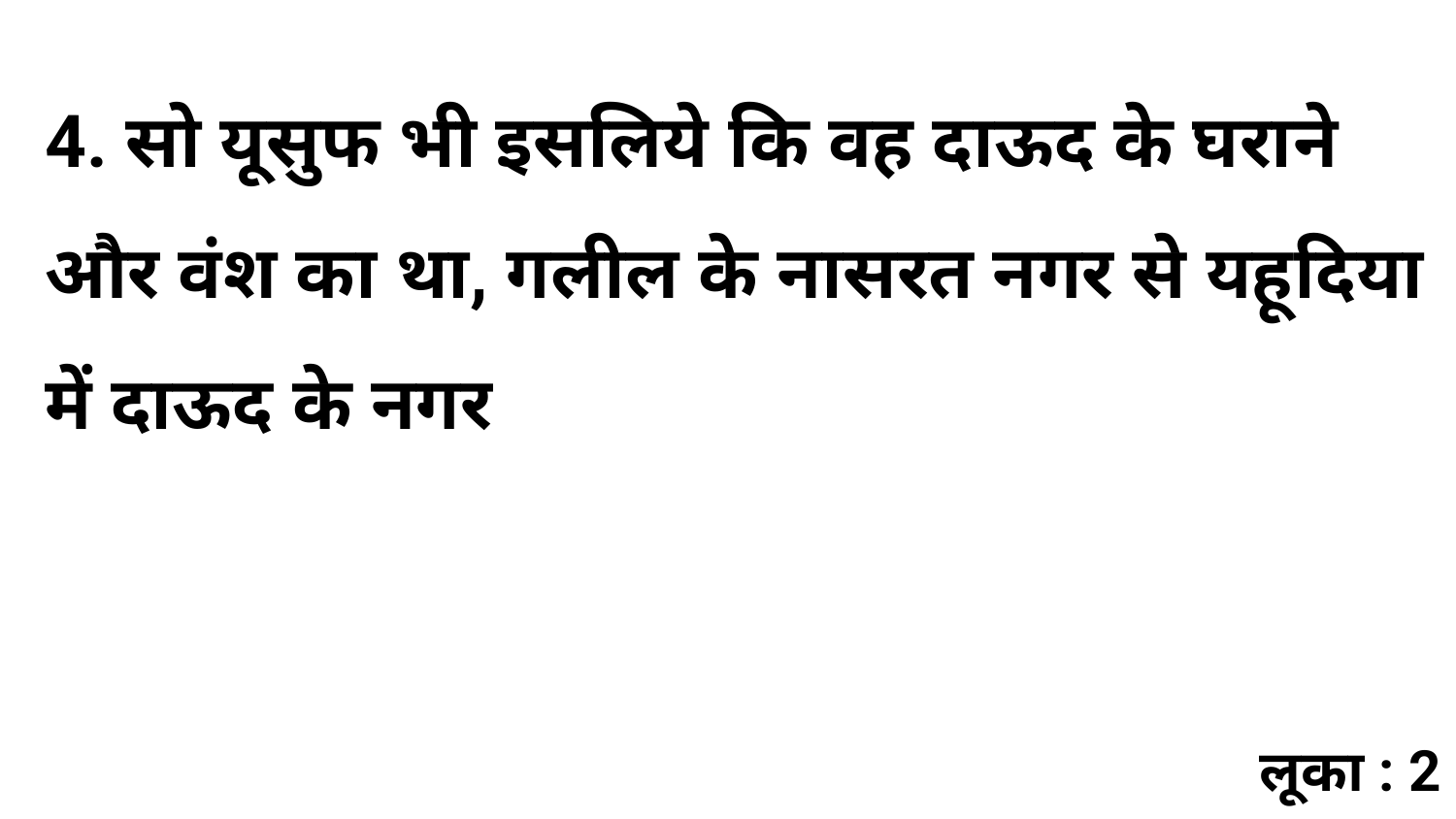

4. सो यूसुफ भी इसलिये कि वह दाऊद के घराने और वंश का था, गलील के नासरत नगर से यहूदिया में दाऊद के नगर
लूका : 2